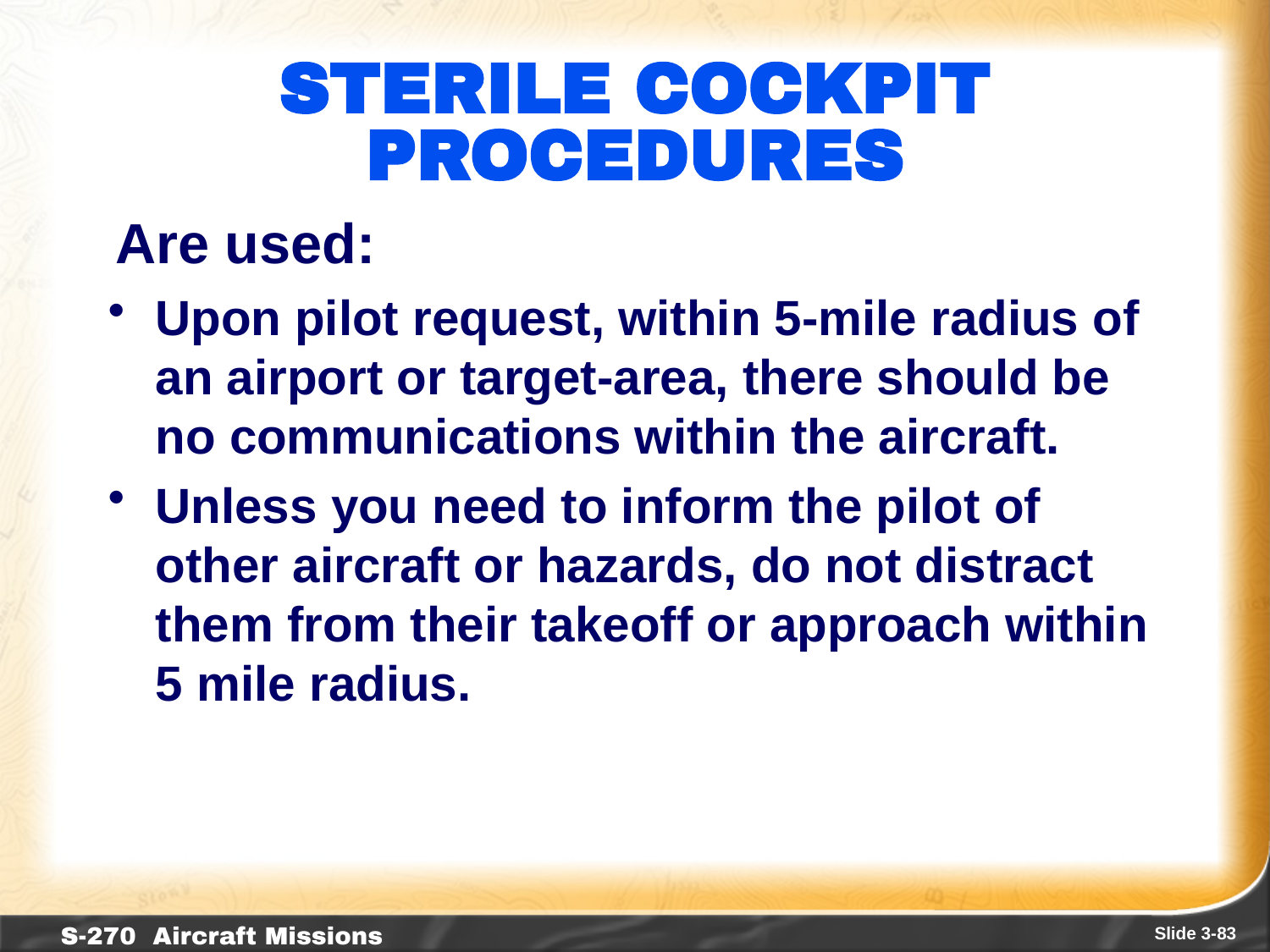

# Sterile Cockpit Procedures
Are used:
Upon pilot request, within 5-mile radius of an airport or target-area, there should be no communications within the aircraft.
Unless you need to inform the pilot of other aircraft or hazards, do not distract them from their takeoff or approach within 5 mile radius.
S-270  Aircraft Missions